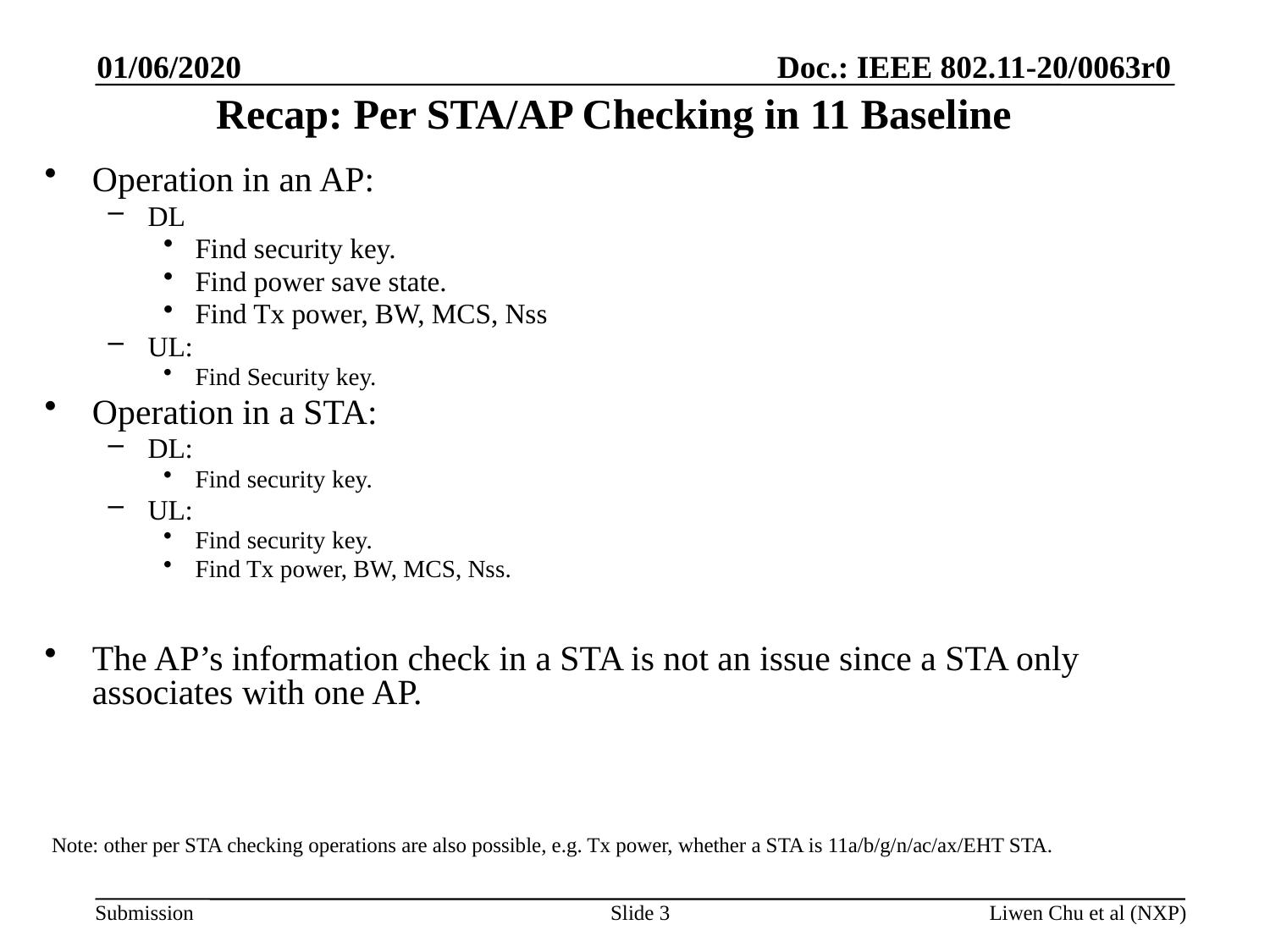

01/06/2020
# Recap: Per STA/AP Checking in 11 Baseline
Operation in an AP:
DL
Find security key.
Find power save state.
Find Tx power, BW, MCS, Nss
UL:
Find Security key.
Operation in a STA:
DL:
Find security key.
UL:
Find security key.
Find Tx power, BW, MCS, Nss.

The AP’s information check in a STA is not an issue since a STA only associates with one AP.

Note: other per STA checking operations are also possible, e.g. Tx power, whether a STA is 11a/b/g/n/ac/ax/EHT STA.
Slide 3
Liwen Chu et al (NXP)